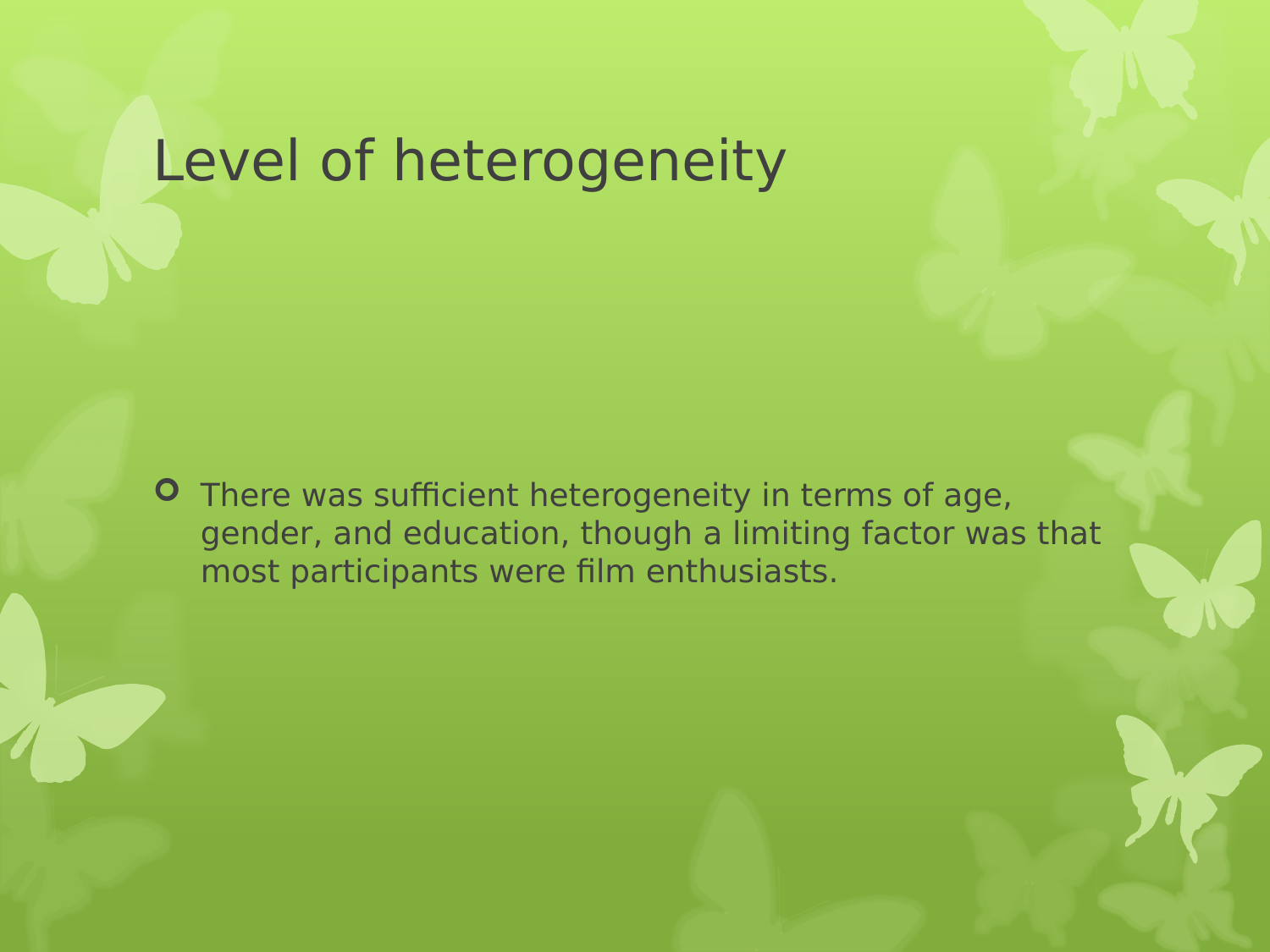

# Level of heterogeneity
There was sufficient heterogeneity in terms of age, gender, and education, though a limiting factor was that most participants were film enthusiasts.